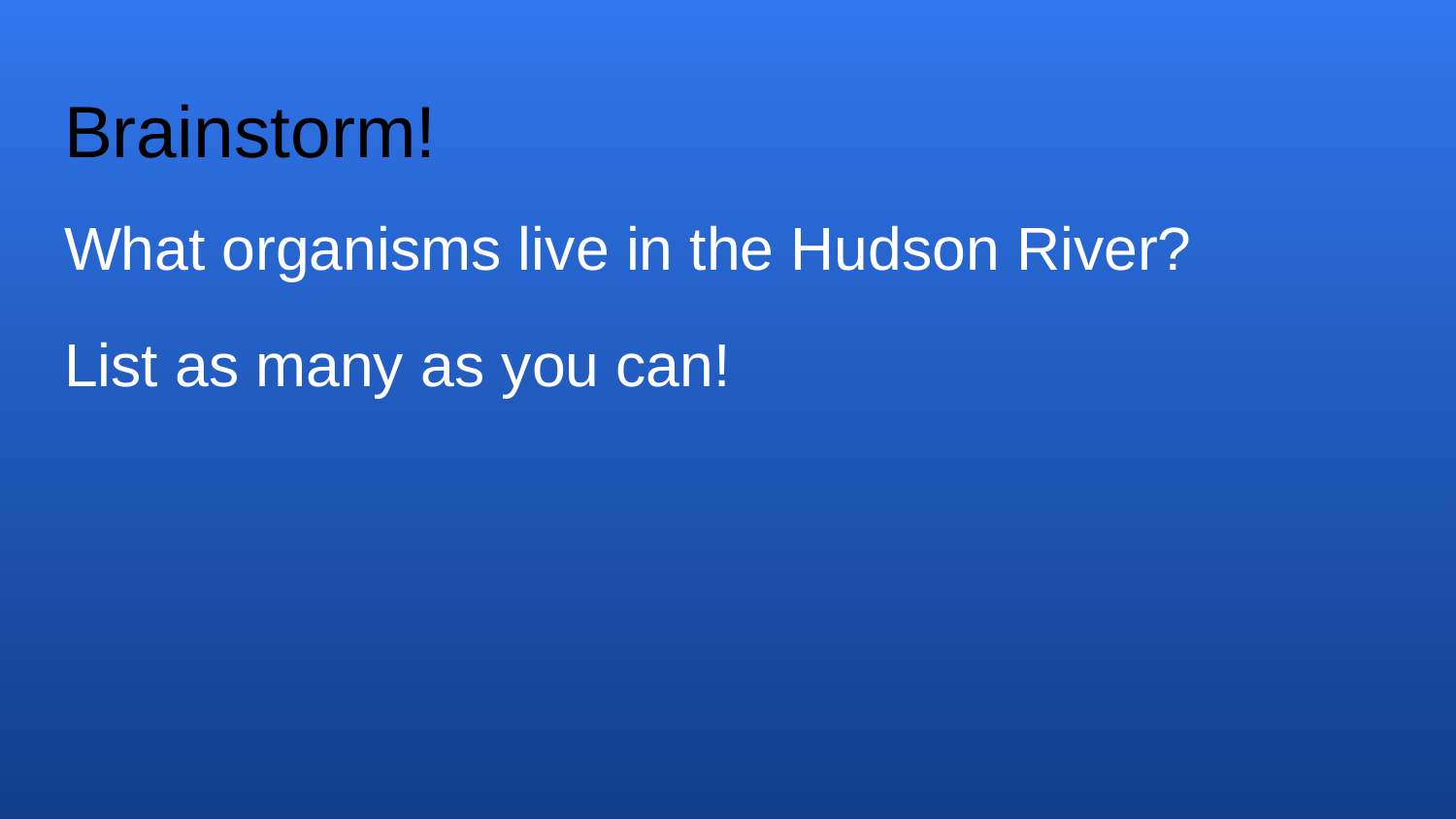

# Brainstorm!
What organisms live in the Hudson River?
List as many as you can!